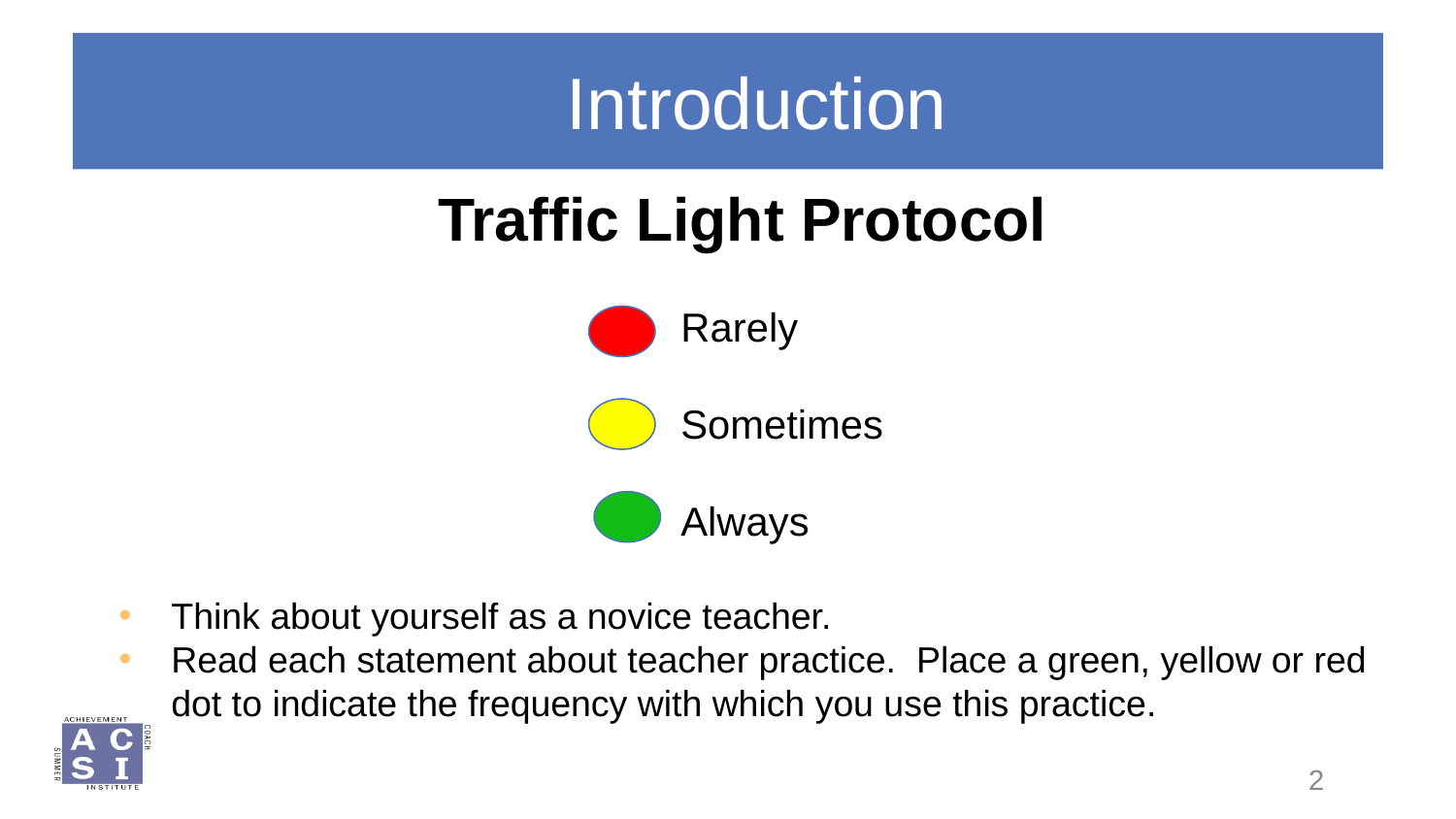

# Introduction

Traffic Light Protocol

Rarely

Sometimes

Always

Think about yourself as a novice teacher.
Read each statement about teacher practice.  Place a green, yellow or red dot to indicate the frequency with which you use this practice.